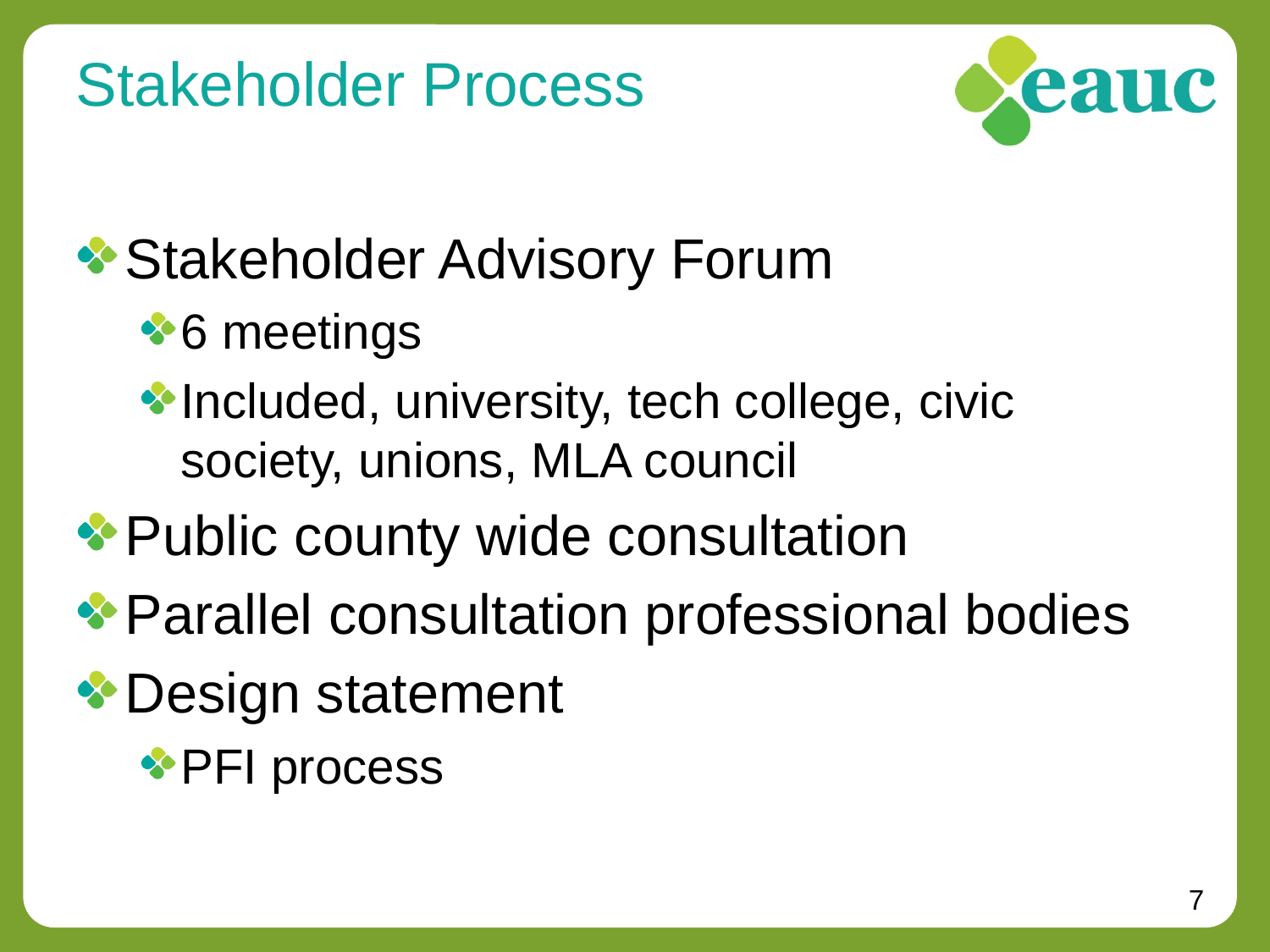

# Stakeholder Process
Stakeholder Advisory Forum
6 meetings
Included, university, tech college, civic society, unions, MLA council
Public county wide consultation
Parallel consultation professional bodies
Design statement
PFI process